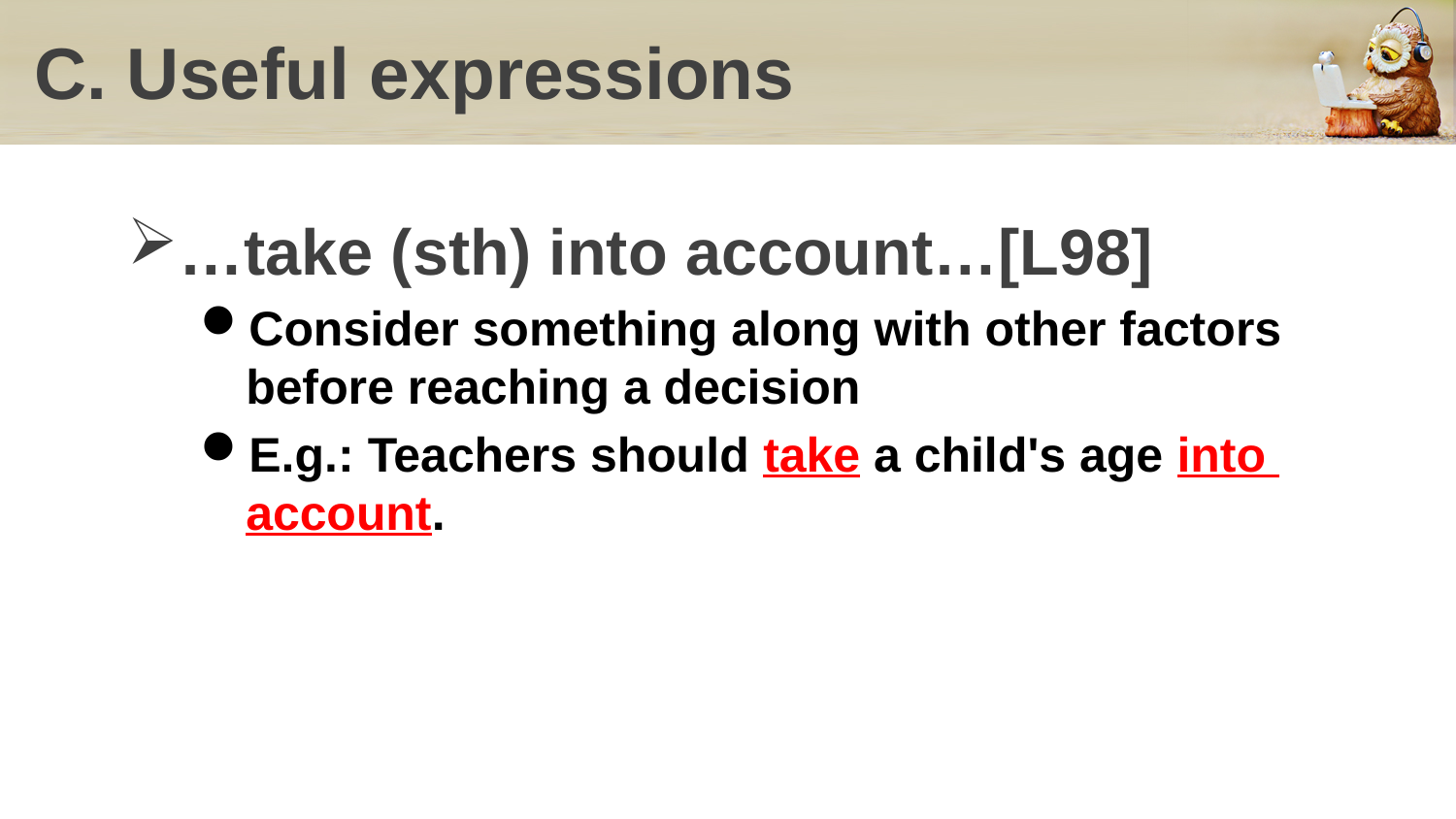

# C. Useful expressions
…take (sth) into account…[L98]
Consider something along with other factors
before reaching a decision
E.g.: Teachers should take a child's age into
account.